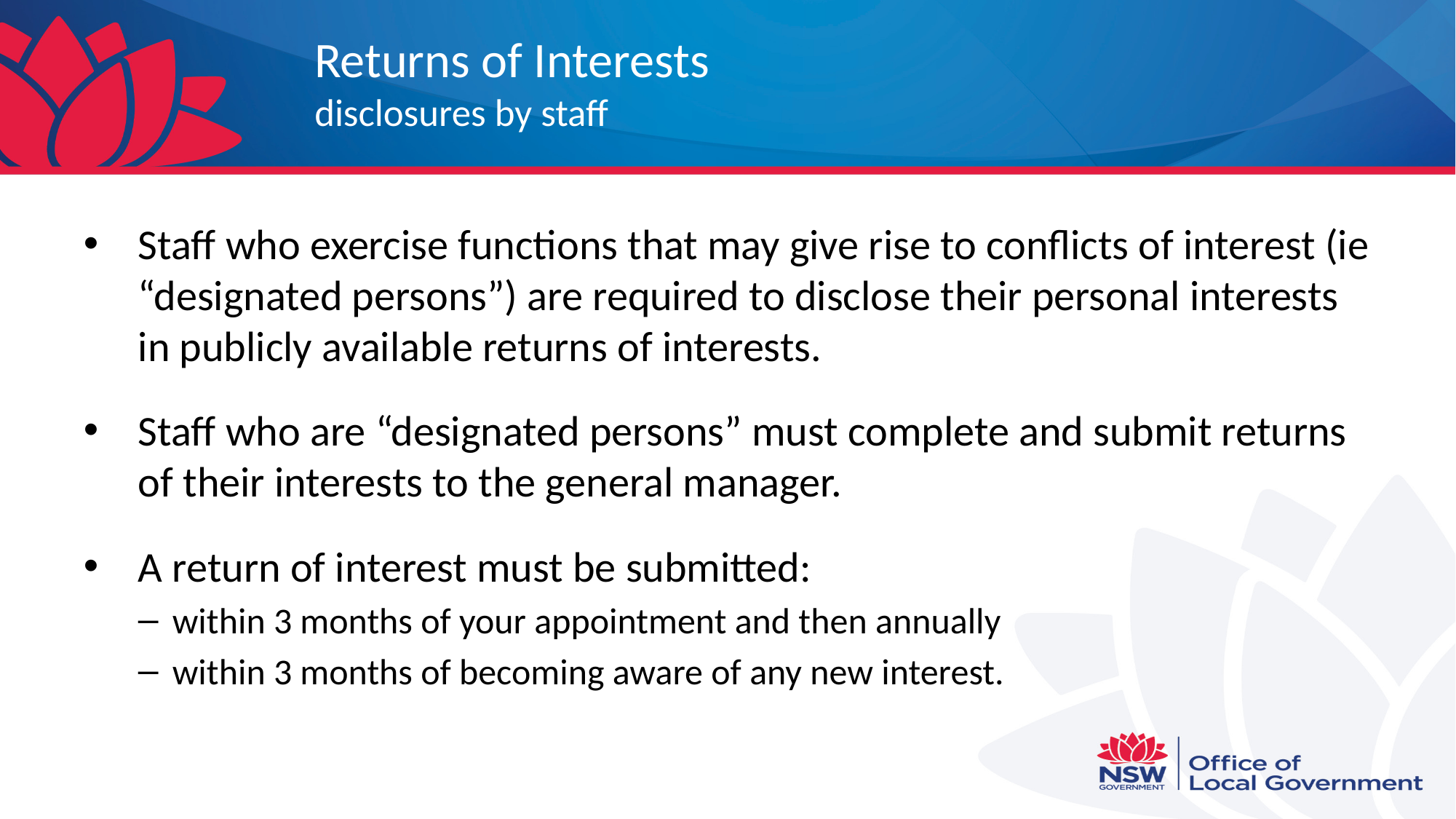

# Returns of Interests disclosures by staff
Staff who exercise functions that may give rise to conflicts of interest (ie “designated persons”) are required to disclose their personal interests in publicly available returns of interests.

Staff who are “designated persons” must complete and submit returns of their interests to the general manager.

A return of interest must be submitted:
within 3 months of your appointment and then annually
within 3 months of becoming aware of any new interest.